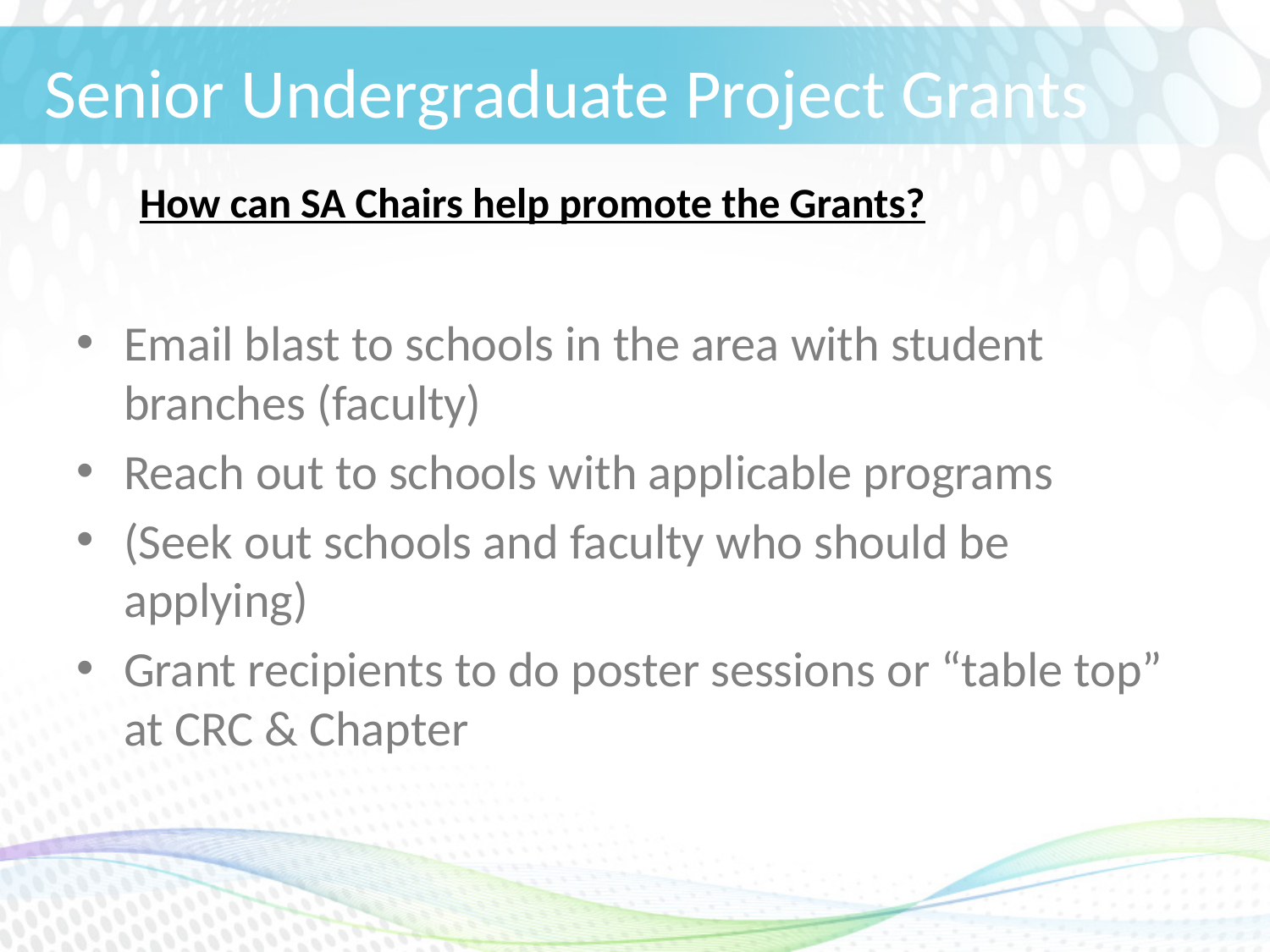

# Senior Undergraduate Project Grants
How can SA Chairs help promote the Grants?

Email blast to schools in the area with student branches (faculty)
Reach out to schools with applicable programs
(Seek out schools and faculty who should be applying)
Grant recipients to do poster sessions or “table top” at CRC & Chapter